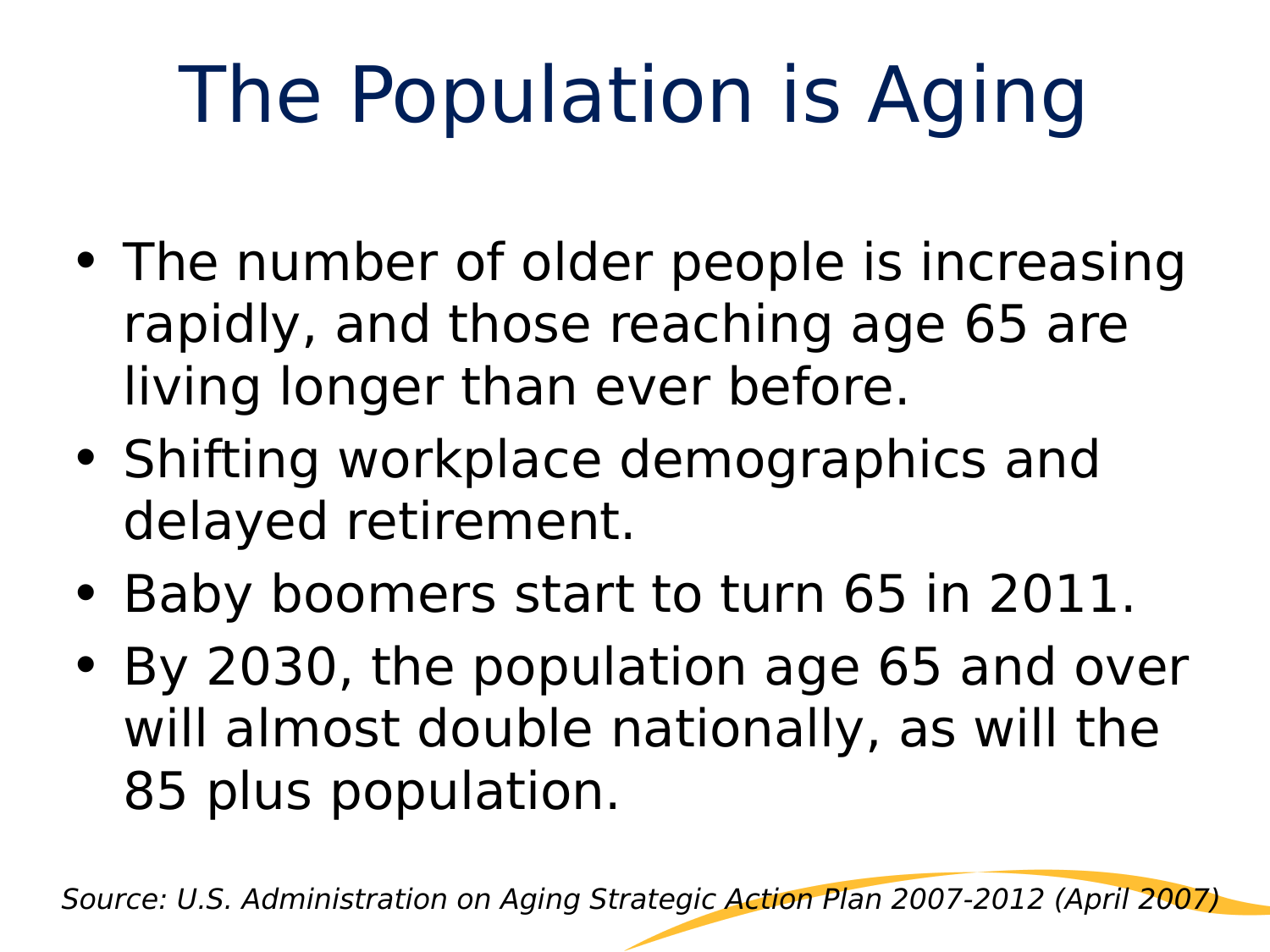

# The Population is Aging
The number of older people is increasing rapidly, and those reaching age 65 are living longer than ever before.
Shifting workplace demographics and delayed retirement.
Baby boomers start to turn 65 in 2011.
By 2030, the population age 65 and over will almost double nationally, as will the 85 plus population.
Source: U.S. Administration on Aging Strategic Action Plan 2007-2012 (April 2007)